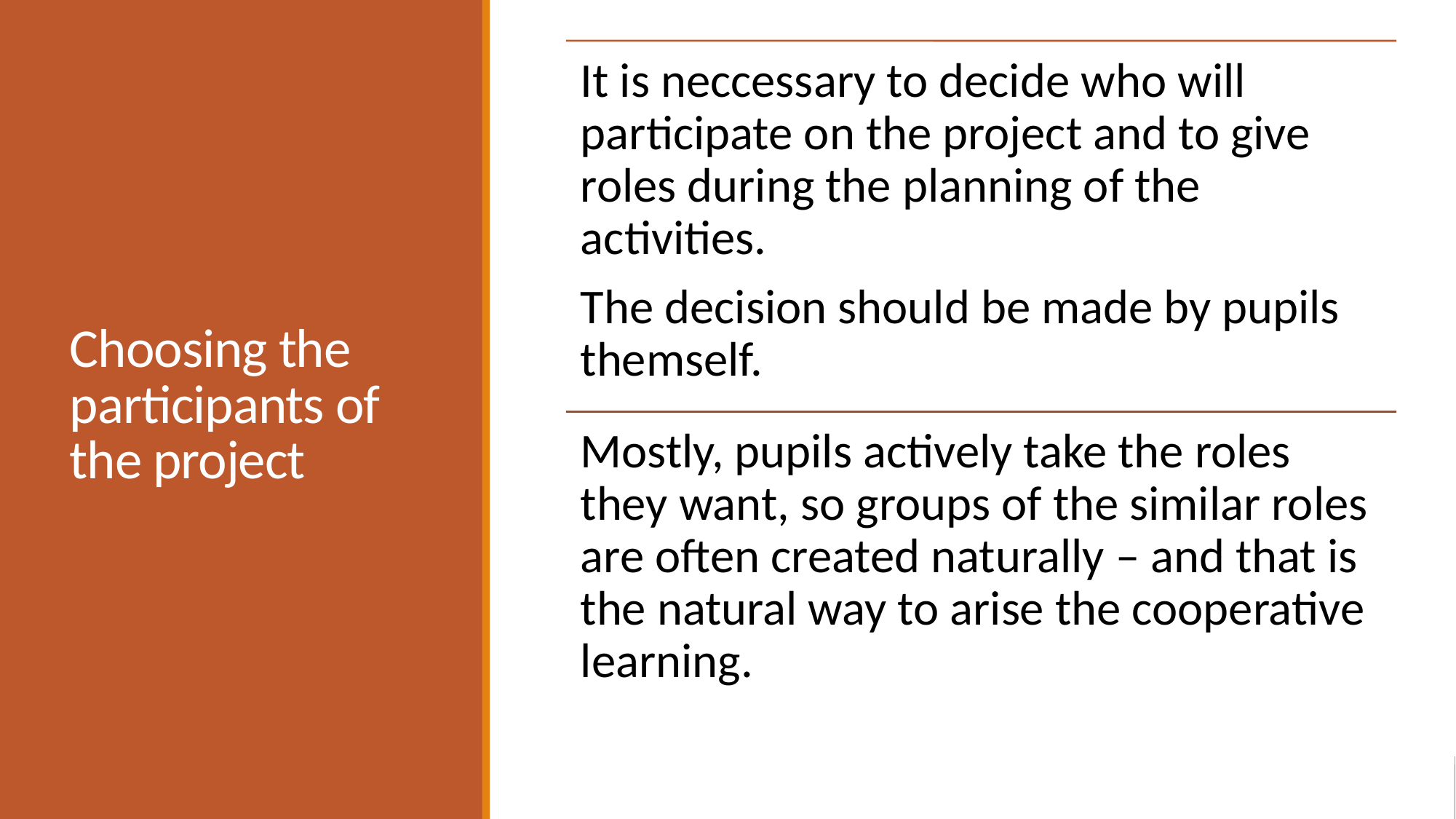

It is neccessary to decide who will participate on the project and to give roles during the planning of the activities.
The decision should be made by pupils themself.
Mostly, pupils actively take the roles they want, so groups of the similar roles are often created naturally – and that is the natural way to arise the cooperative learning.
# Choosing the participants of the project